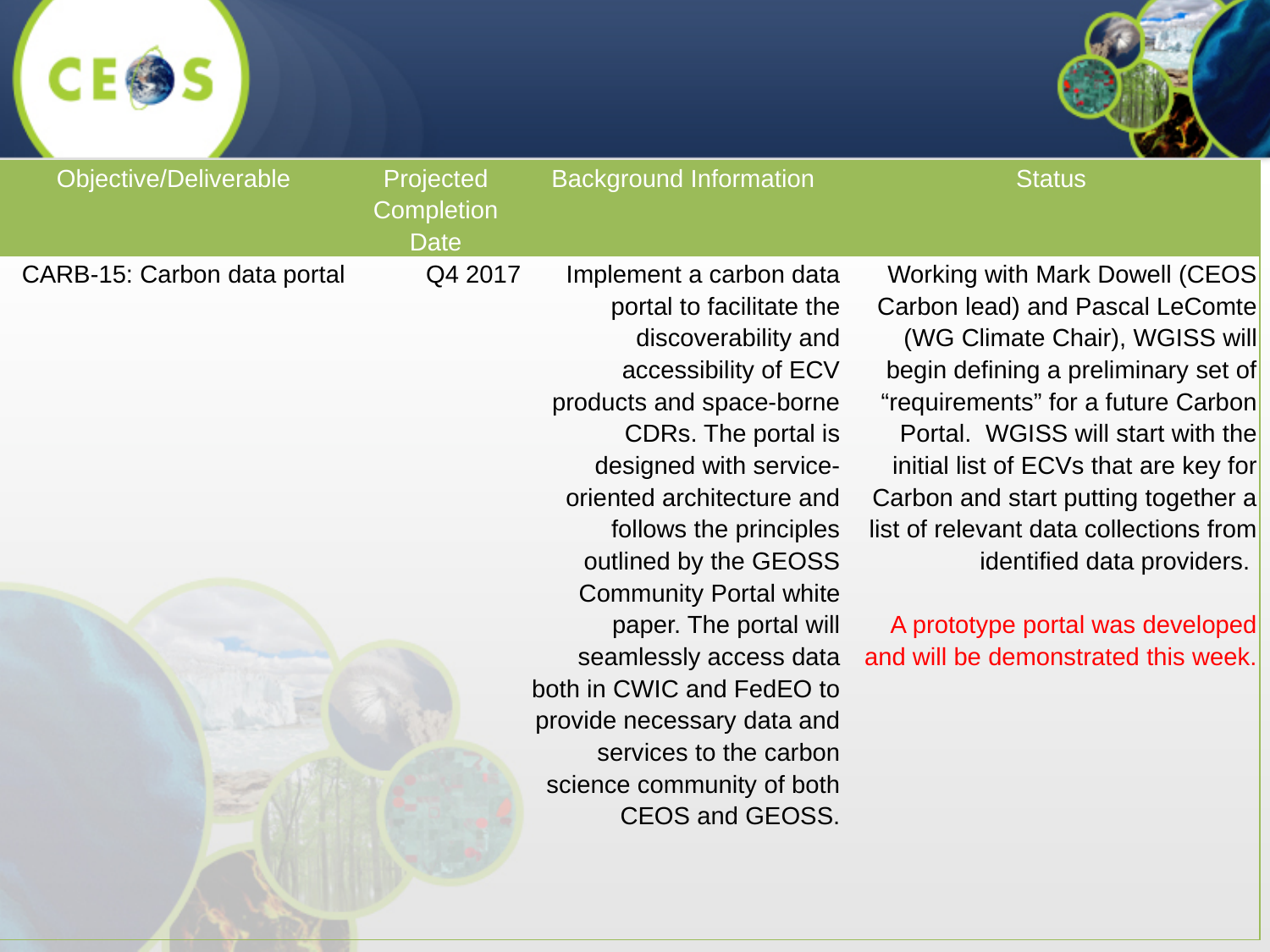

| Objective/Deliverable | Projected Completion Date | Background Information | Status |
| --- | --- | --- | --- |
| CARB-15: Carbon data portal | Q4 2017 | Implement a carbon data portal to facilitate the discoverability and accessibility of ECV products and space-borne CDRs. The portal is designed with service-oriented architecture and follows the principles outlined by the GEOSS Community Portal white paper. The portal will seamlessly access data both in CWIC and FedEO to provide necessary data and services to the carbon science community of both CEOS and GEOSS. | Working with Mark Dowell (CEOS Carbon lead) and Pascal LeComte (WG Climate Chair), WGISS will begin defining a preliminary set of “requirements” for a future Carbon Portal. WGISS will start with the initial list of ECVs that are key for Carbon and start putting together a list of relevant data collections from identified data providers. A prototype portal was developed and will be demonstrated this week. |